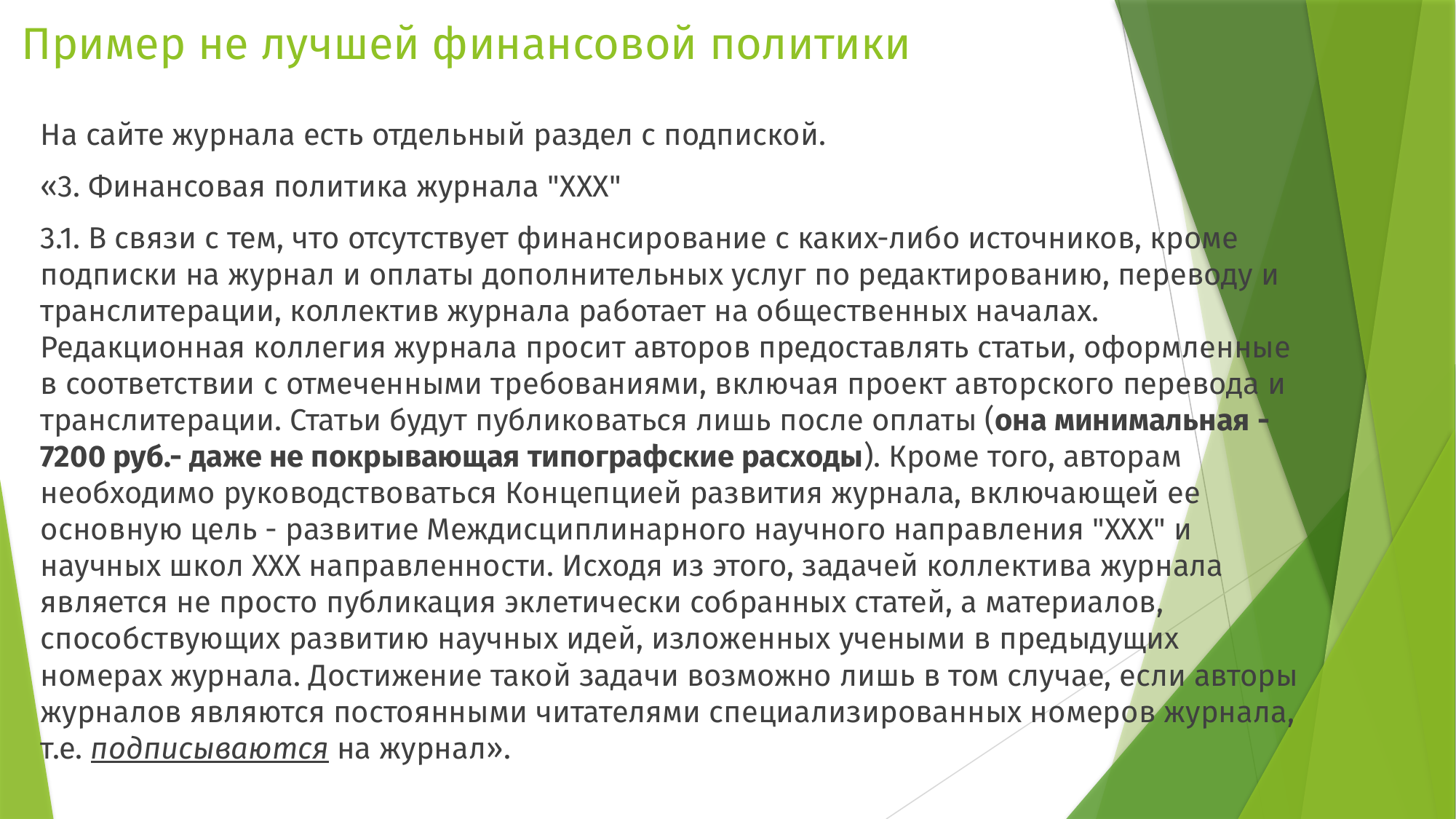

# Пример не лучшей финансовой политики
На сайте журнала есть отдельный раздел с подпиской.
«3. Финансовая политика журнала "ХХХ"
3.1. В связи с тем, что отсутствует финансирование с каких-либо источников, кроме подписки на журнал и оплаты дополнительных услуг по редактированию, переводу и транслитерации, коллектив журнала работает на общественных началах. Редакционная коллегия журнала просит авторов предоставлять статьи, оформленные в соответствии с отмеченными требованиями, включая проект авторского перевода и транслитерации. Статьи будут публиковаться лишь после оплаты (она минимальная - 7200 руб.- даже не покрывающая типографские расходы). Кроме того, авторам необходимо руководствоваться Концепцией развития журнала, включающей ее основную цель - развитие Междисциплинарного научного направления "ХХХ" и научных школ ХХХ направленности. Исходя из этого, задачей коллектива журнала является не просто публикация эклетически собранных статей, а материалов, способствующих развитию научных идей, изложенных учеными в предыдущих номерах журнала. Достижение такой задачи возможно лишь в том случае, если авторы журналов являются постоянными читателями специализированных номеров журнала, т.е. подписываются на журнал».